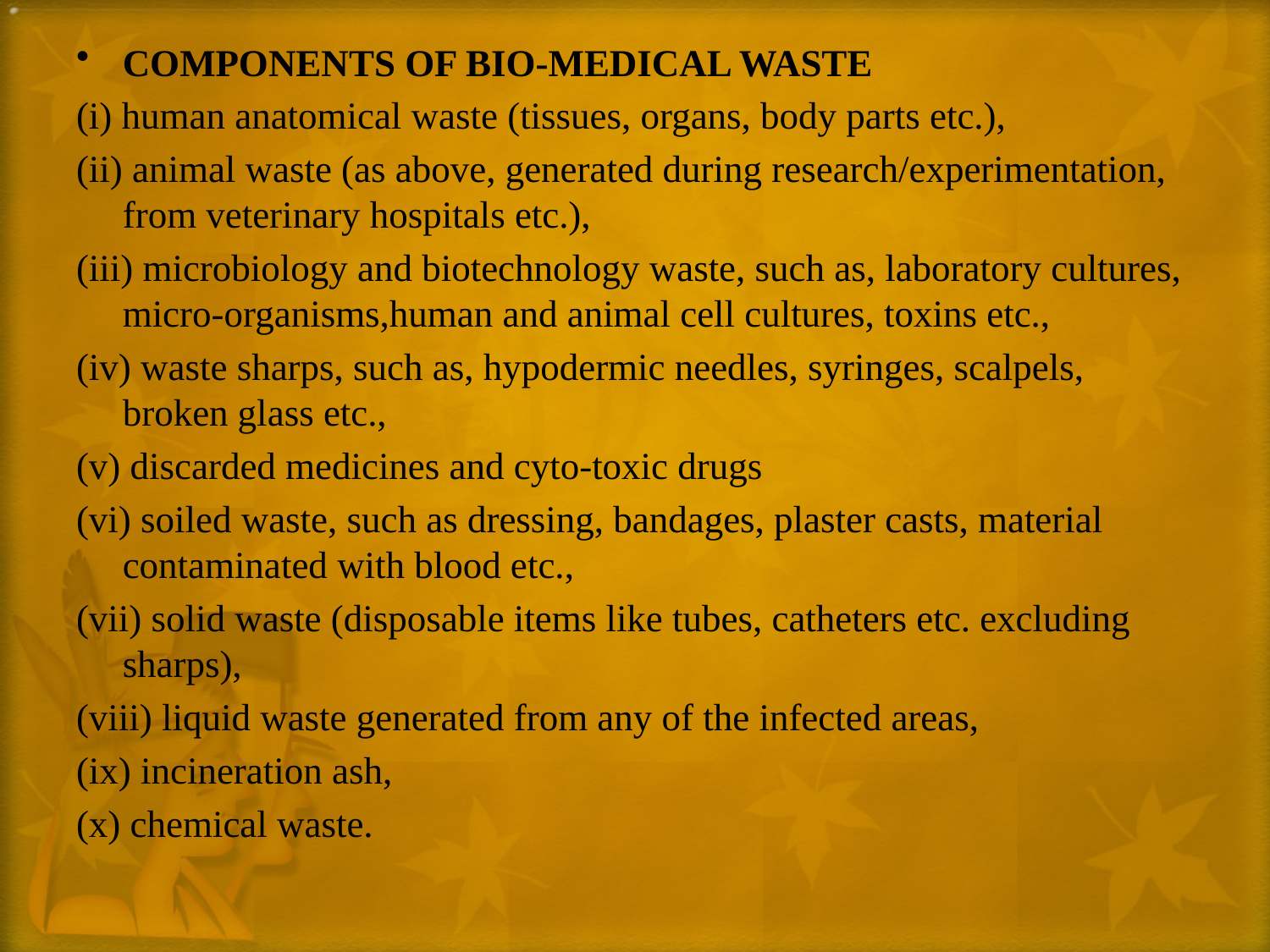

COMPONENTS OF BIO-MEDICAL WASTE
(i) human anatomical waste (tissues, organs, body parts etc.),
(ii) animal waste (as above, generated during research/experimentation, from veterinary hospitals etc.),
(iii) microbiology and biotechnology waste, such as, laboratory cultures, micro-organisms,human and animal cell cultures, toxins etc.,
(iv) waste sharps, such as, hypodermic needles, syringes, scalpels, broken glass etc.,
(v) discarded medicines and cyto-toxic drugs
(vi) soiled waste, such as dressing, bandages, plaster casts, material contaminated with blood etc.,
(vii) solid waste (disposable items like tubes, catheters etc. excluding sharps),
(viii) liquid waste generated from any of the infected areas,
(ix) incineration ash,
(x) chemical waste.